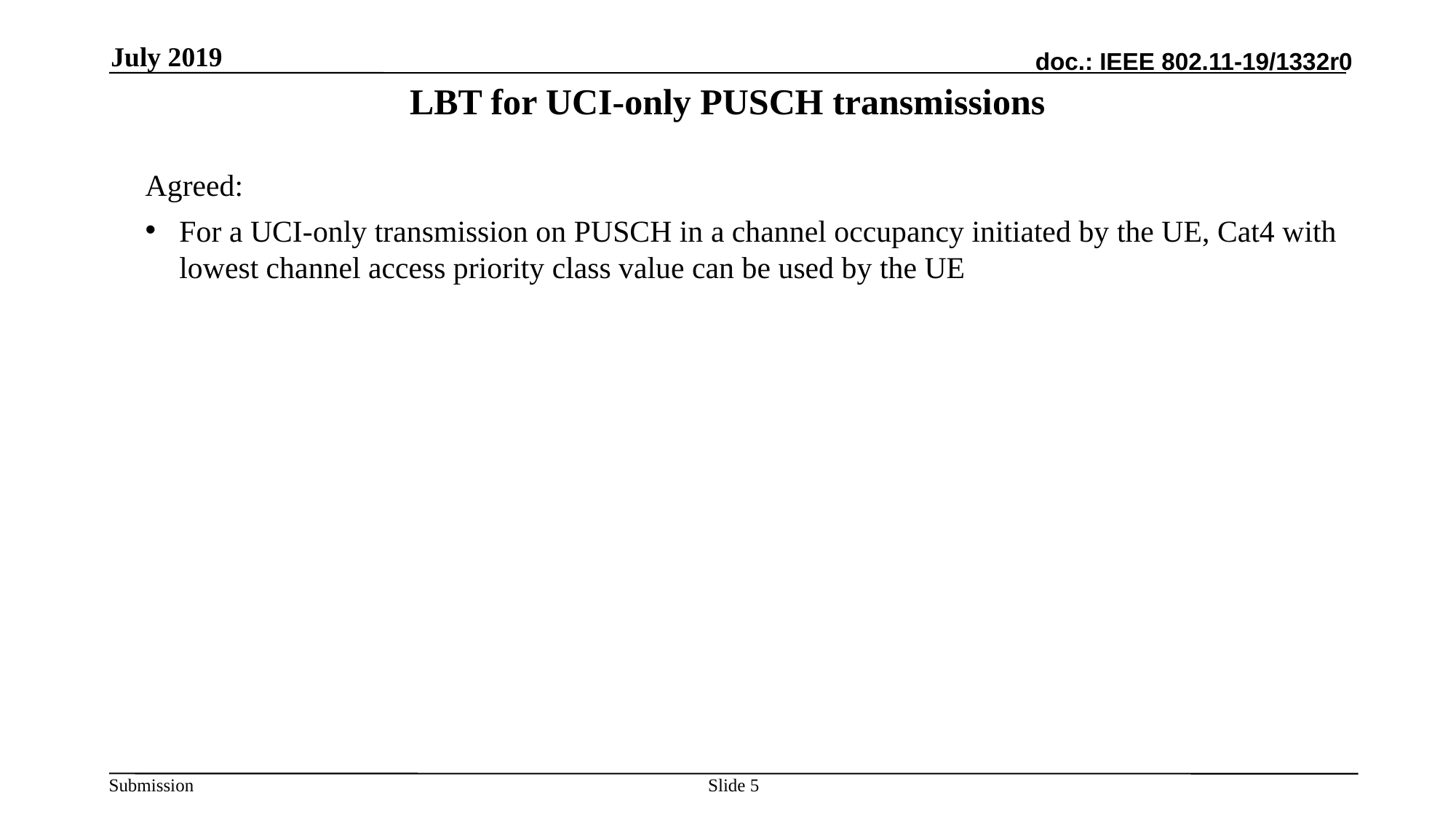

July 2019
# LBT for UCI-only PUSCH transmissions
Agreed:
For a UCI-only transmission on PUSCH in a channel occupancy initiated by the UE, Cat4 with lowest channel access priority class value can be used by the UE

Slide 5